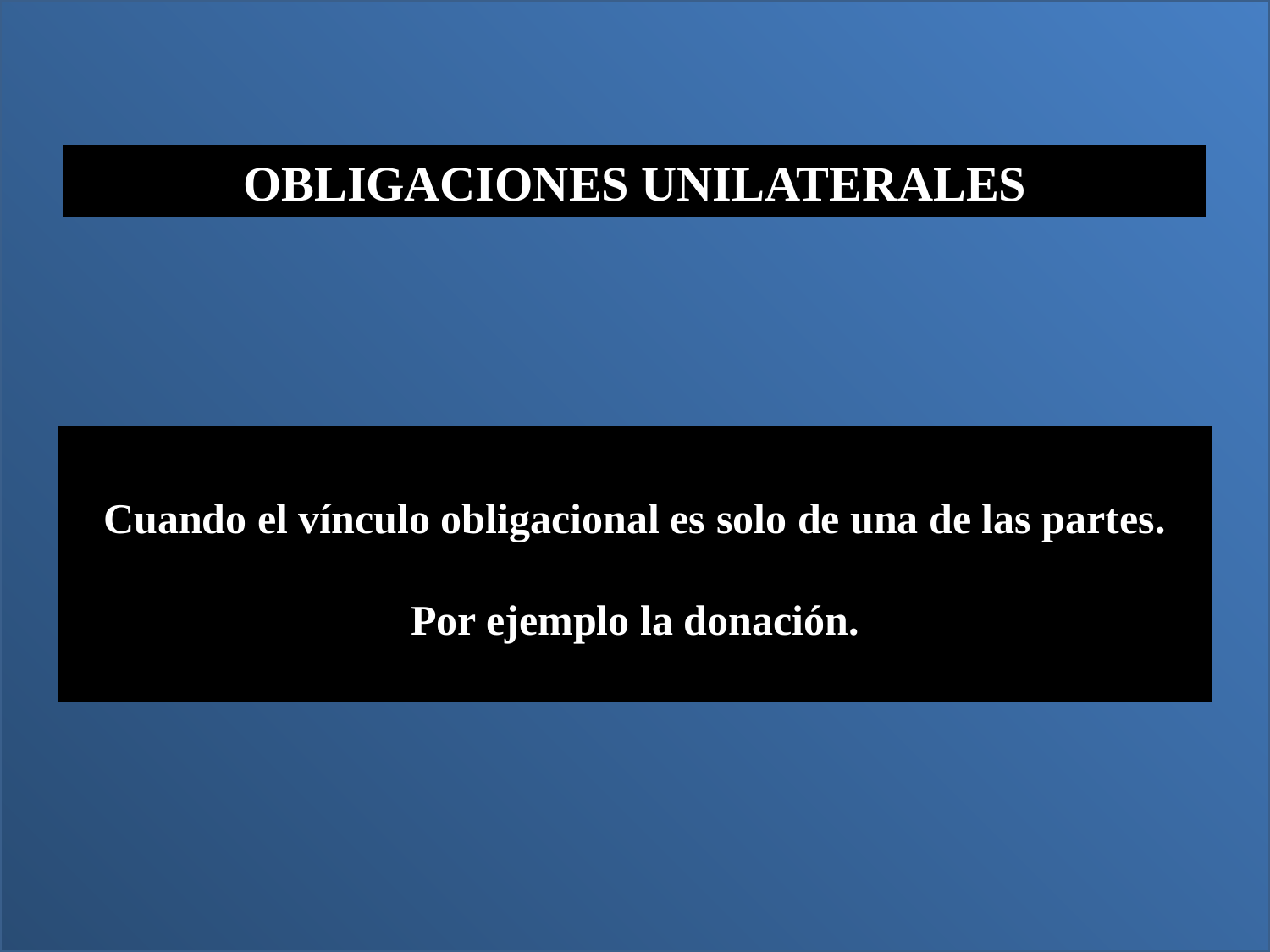

OBLIGACIONES UNILATERALES

Cuando el vínculo obligacional es solo de una de las partes.

Por ejemplo la donación.